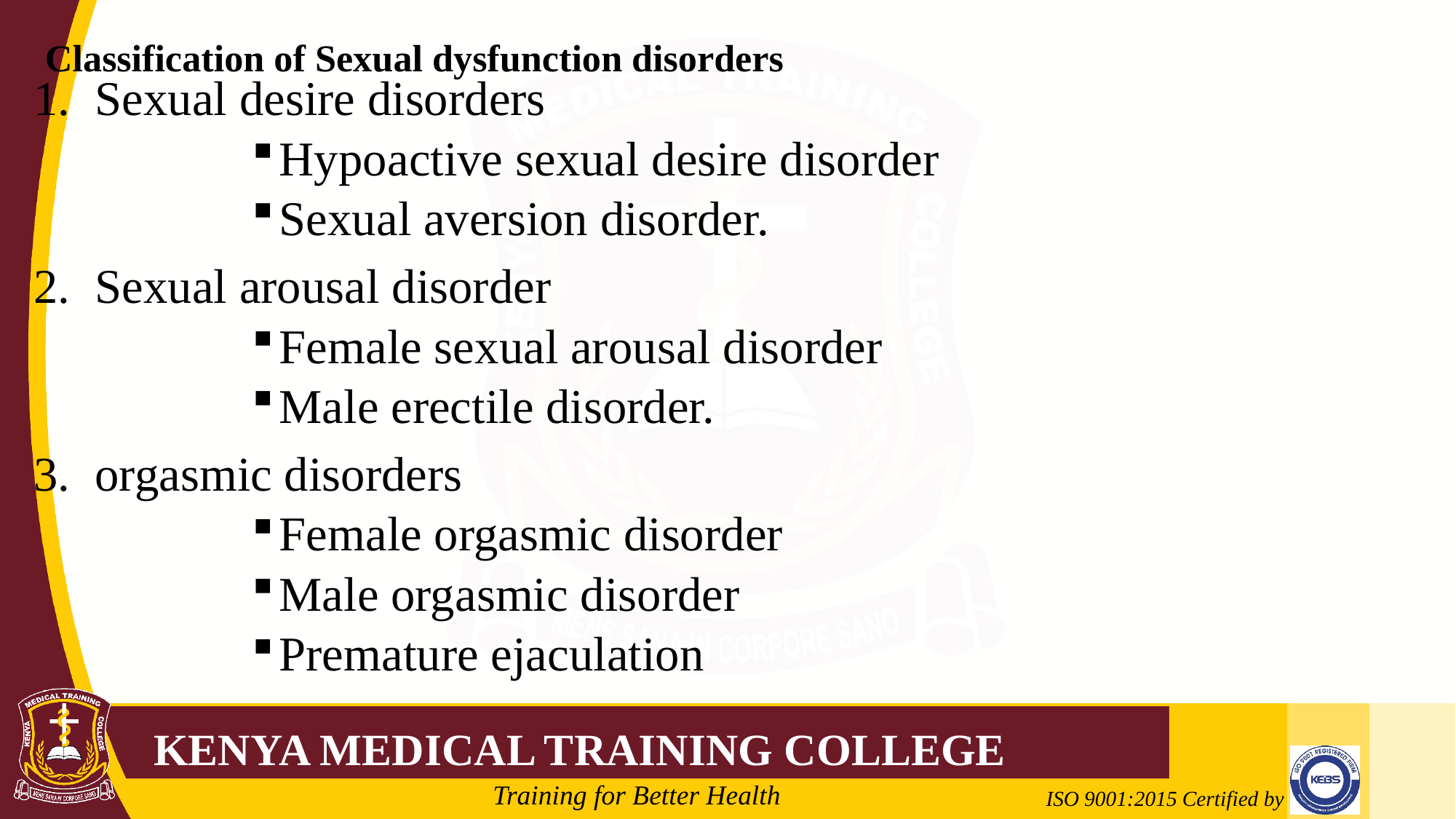

# Classification of Sexual dysfunction disorders
Sexual desire disorders
Hypoactive sexual desire disorder
Sexual aversion disorder.
Sexual arousal disorder
Female sexual arousal disorder
Male erectile disorder.
orgasmic disorders
Female orgasmic disorder
Male orgasmic disorder
Premature ejaculation